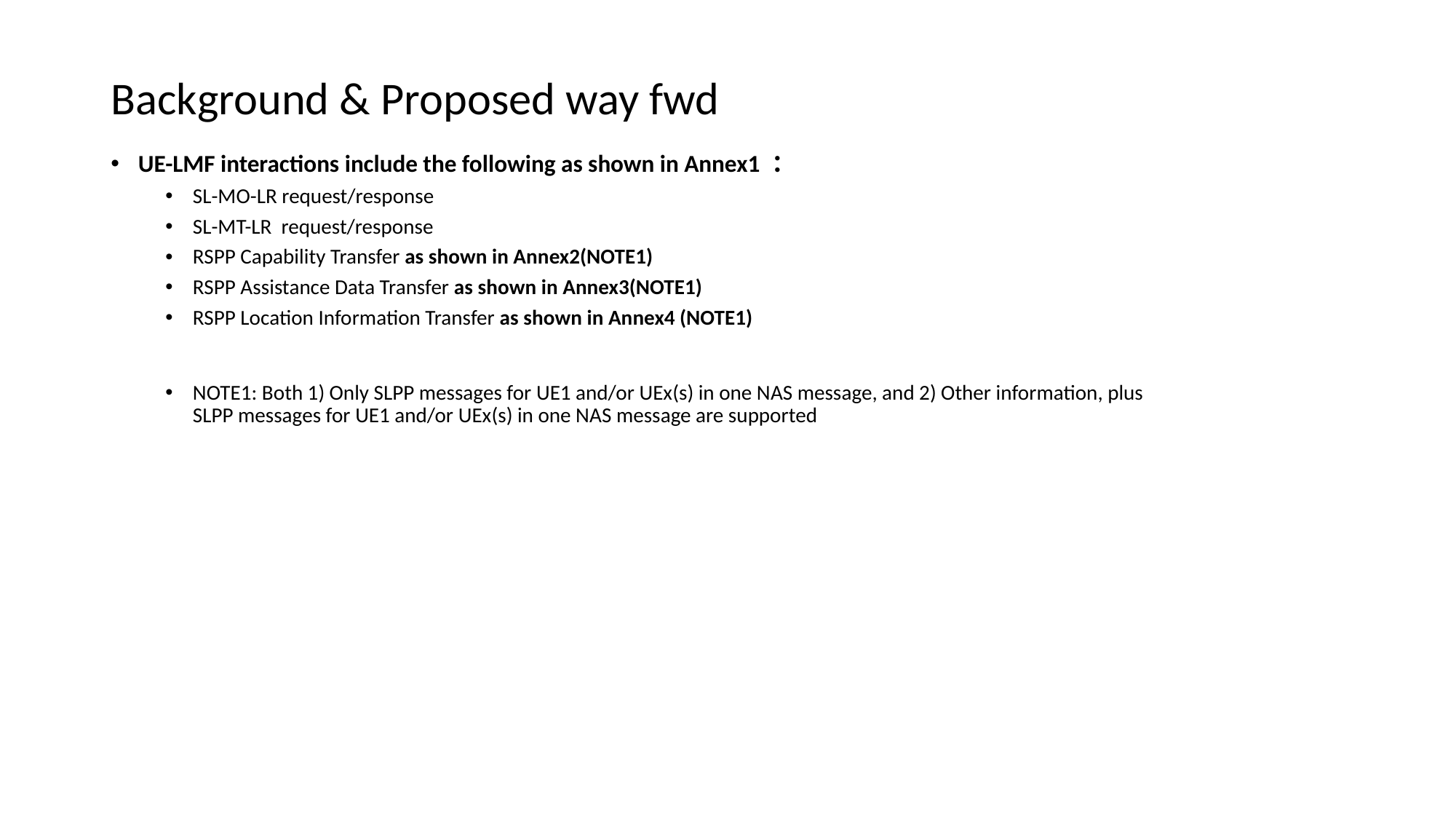

# Background & Proposed way fwd
UE-LMF interactions include the following as shown in Annex1 ：
SL-MO-LR request/response
SL-MT-LR  request/response
RSPP Capability Transfer as shown in Annex2(NOTE1)
RSPP Assistance Data Transfer as shown in Annex3(NOTE1)
RSPP Location Information Transfer as shown in Annex4 (NOTE1)

NOTE1: Both 1) Only SLPP messages for UE1 and/or UEx(s) in one NAS message, and 2) Other information, plus SLPP messages for UE1 and/or UEx(s) in one NAS message are supported